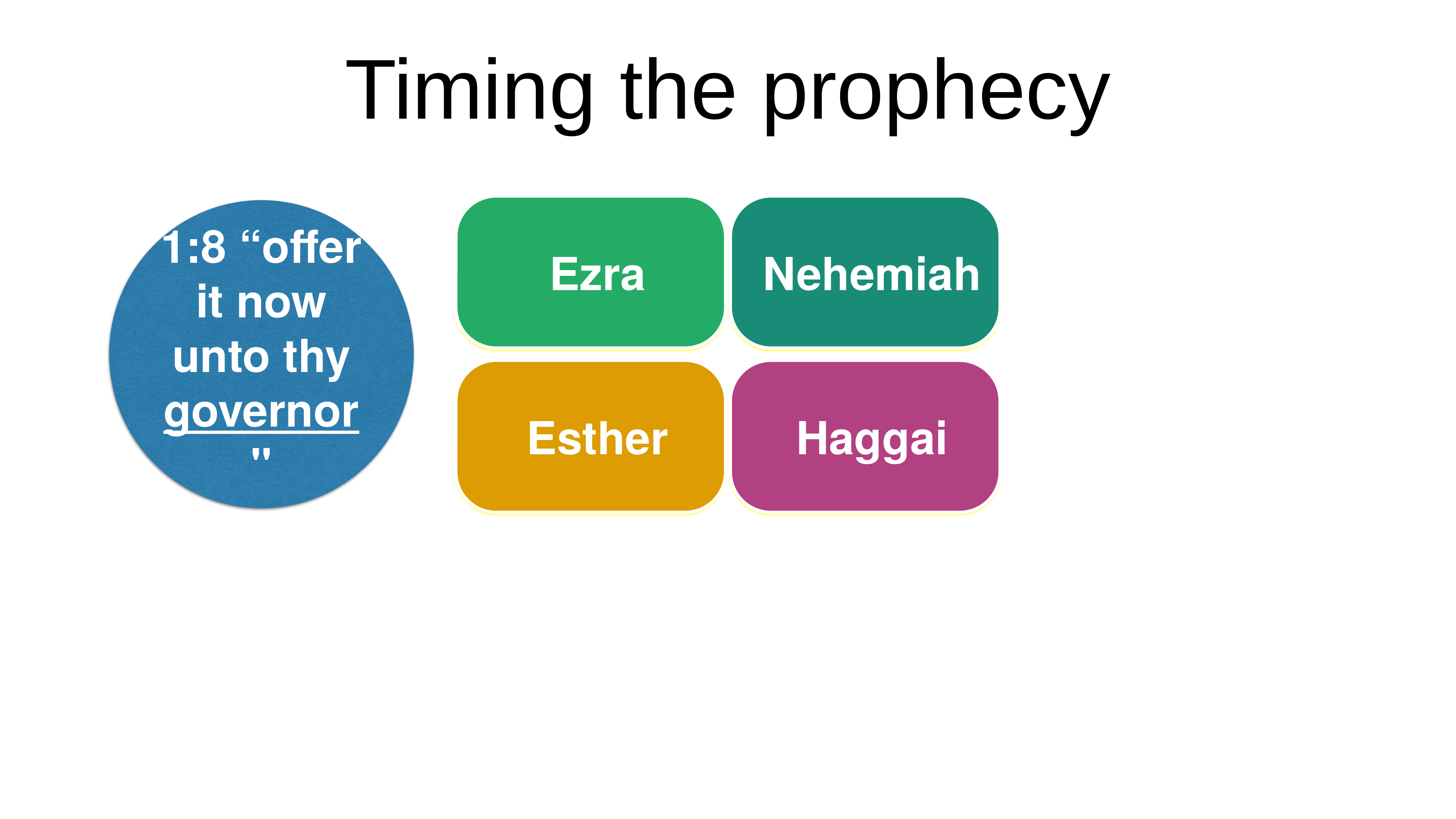

# Timing the prophecy
Ezra
Nehemiah
Esther
Haggai
1:8 “offer it now unto thy governor"
13